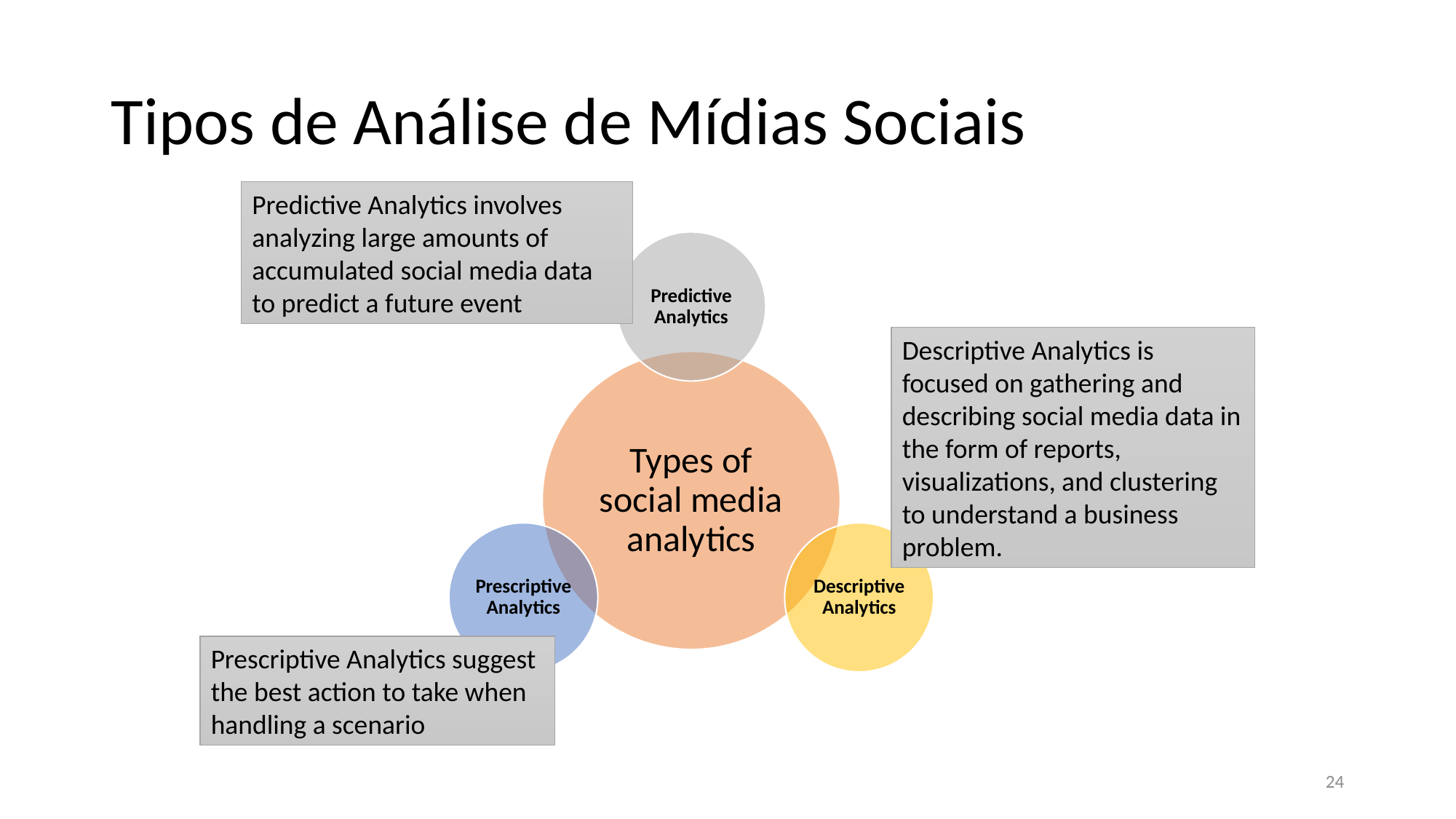

# Tipos de Análise de Mídias Sociais
Predictive Analytics involves analyzing large amounts of accumulated social media data to predict a future event
Types of social media analytics
Predictive Analytics
Descriptive Analytics
Prescriptive Analytics
Descriptive Analytics is focused on gathering and describing social media data in the form of reports, visualizations, and clustering to understand a business problem.
Prescriptive Analytics suggest the best action to take when handling a scenario
24